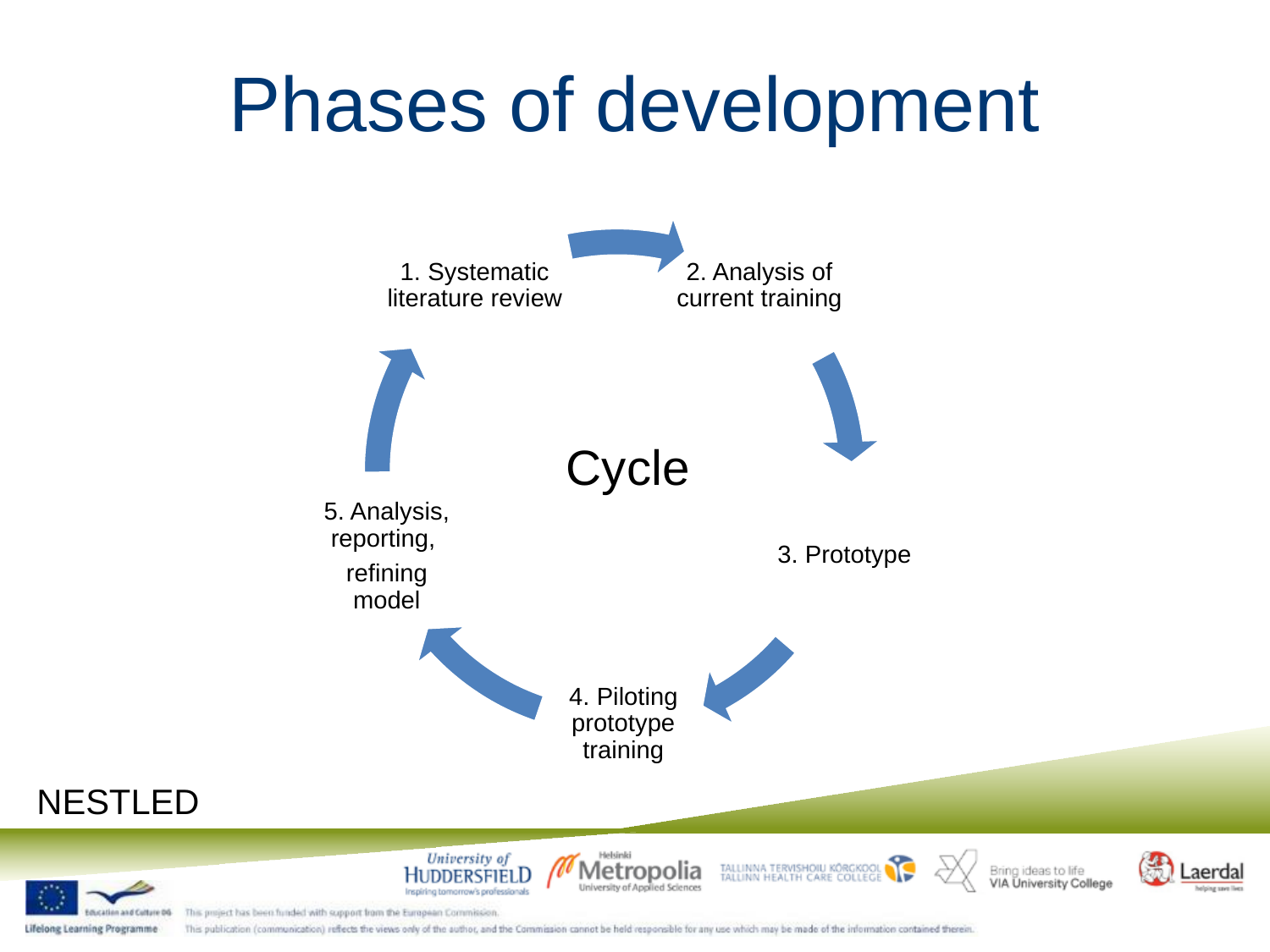

# Phases of development
2. Analysis of current training
3. Prototype
4. Piloting prototype training
5. Analysis, reporting,
refining model
1. Systematic literature review
Cycle